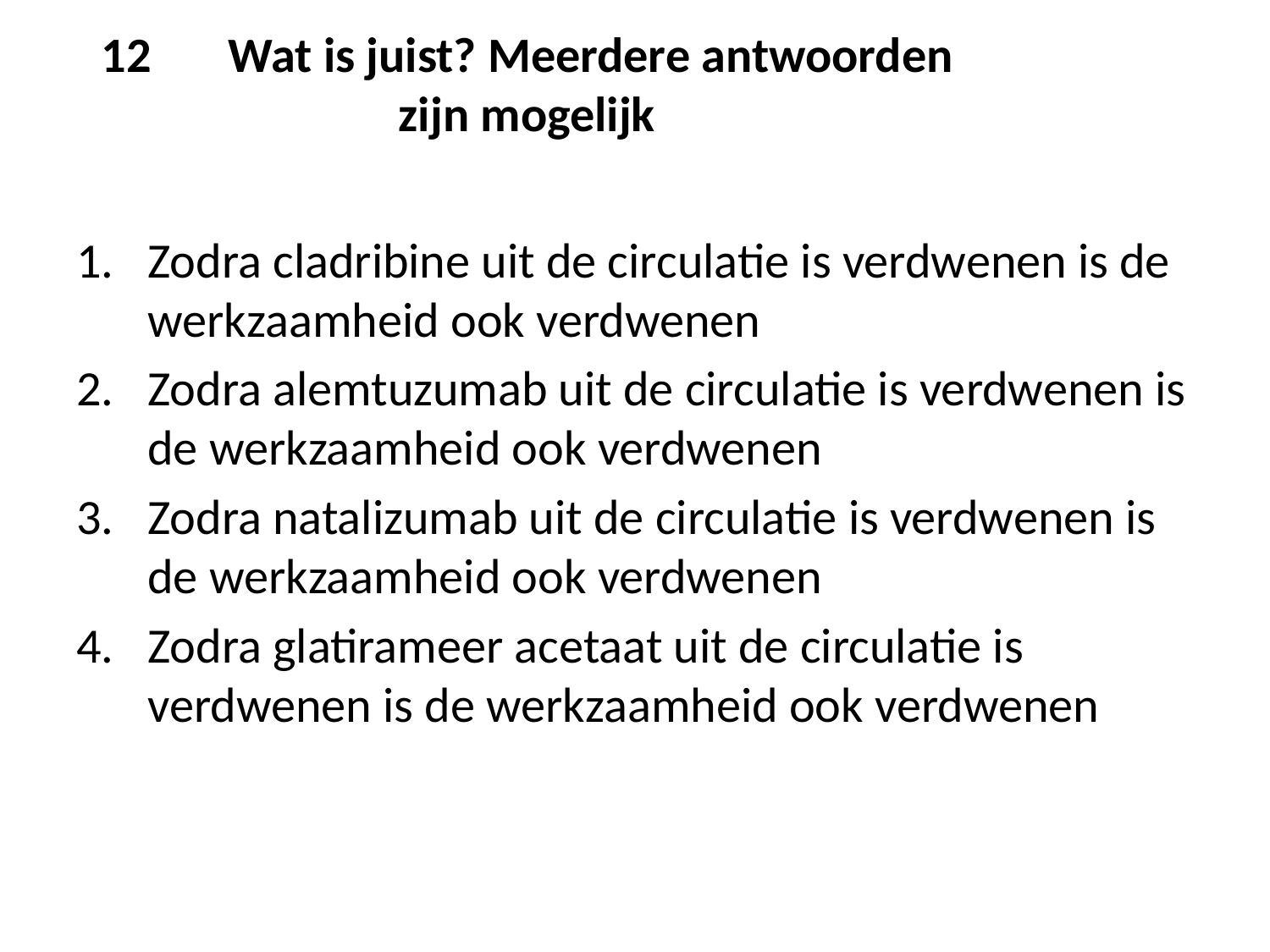

# 12	Wat is juist? Meerdere antwoorden zijn mogelijk
Zodra cladribine uit de circulatie is verdwenen is de werkzaamheid ook verdwenen
Zodra alemtuzumab uit de circulatie is verdwenen is de werkzaamheid ook verdwenen
Zodra natalizumab uit de circulatie is verdwenen is de werkzaamheid ook verdwenen
Zodra glatirameer acetaat uit de circulatie is verdwenen is de werkzaamheid ook verdwenen